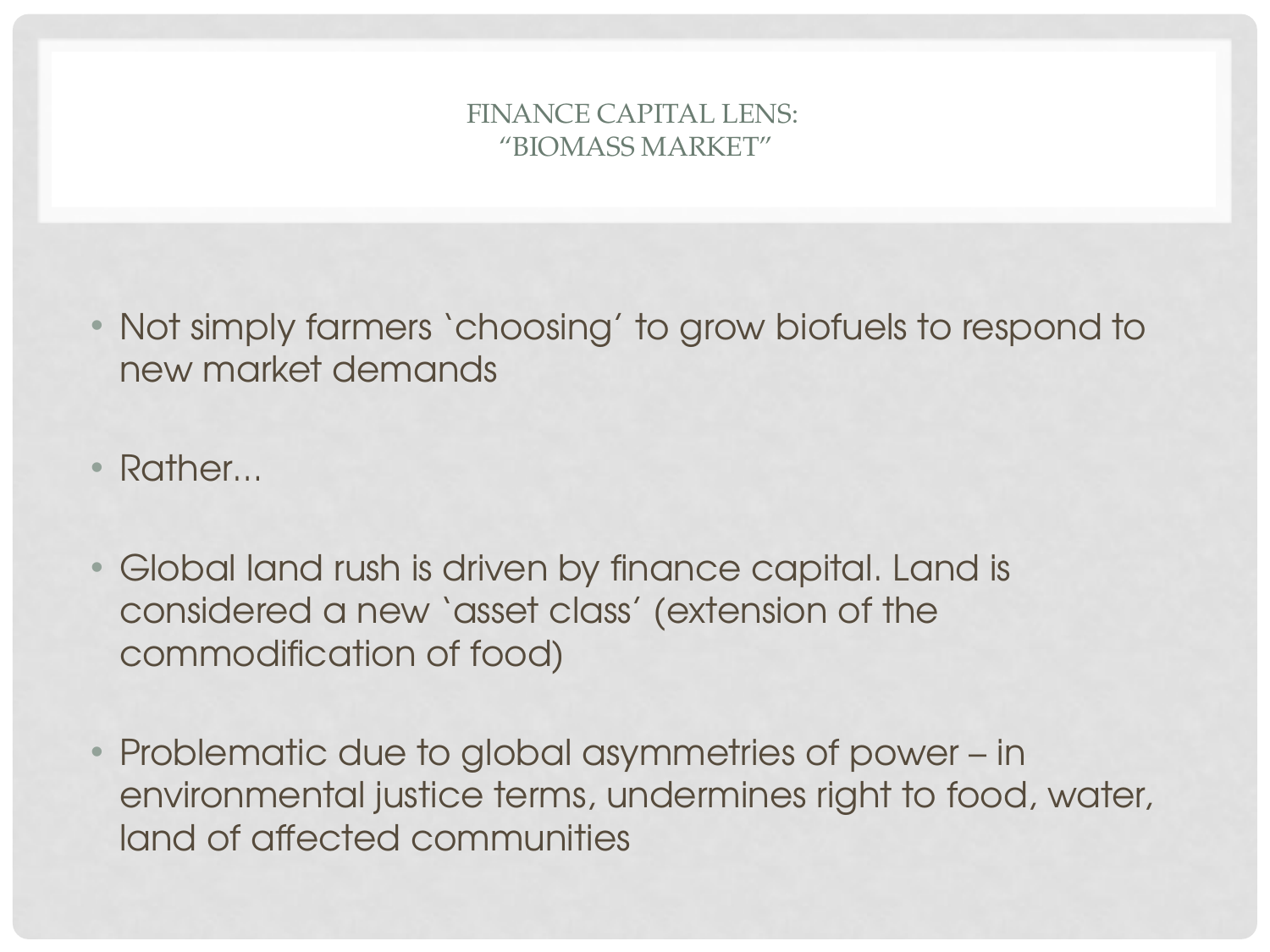

# finance capital Lens: “Biomass Market”

Not simply farmers ‘choosing’ to grow biofuels to respond to new market demands

Rather…

Global land rush is driven by finance capital. Land is considered a new ‘asset class’ (extension of the commodification of food)

Problematic due to global asymmetries of power – in environmental justice terms, undermines right to food, water, land of affected communities